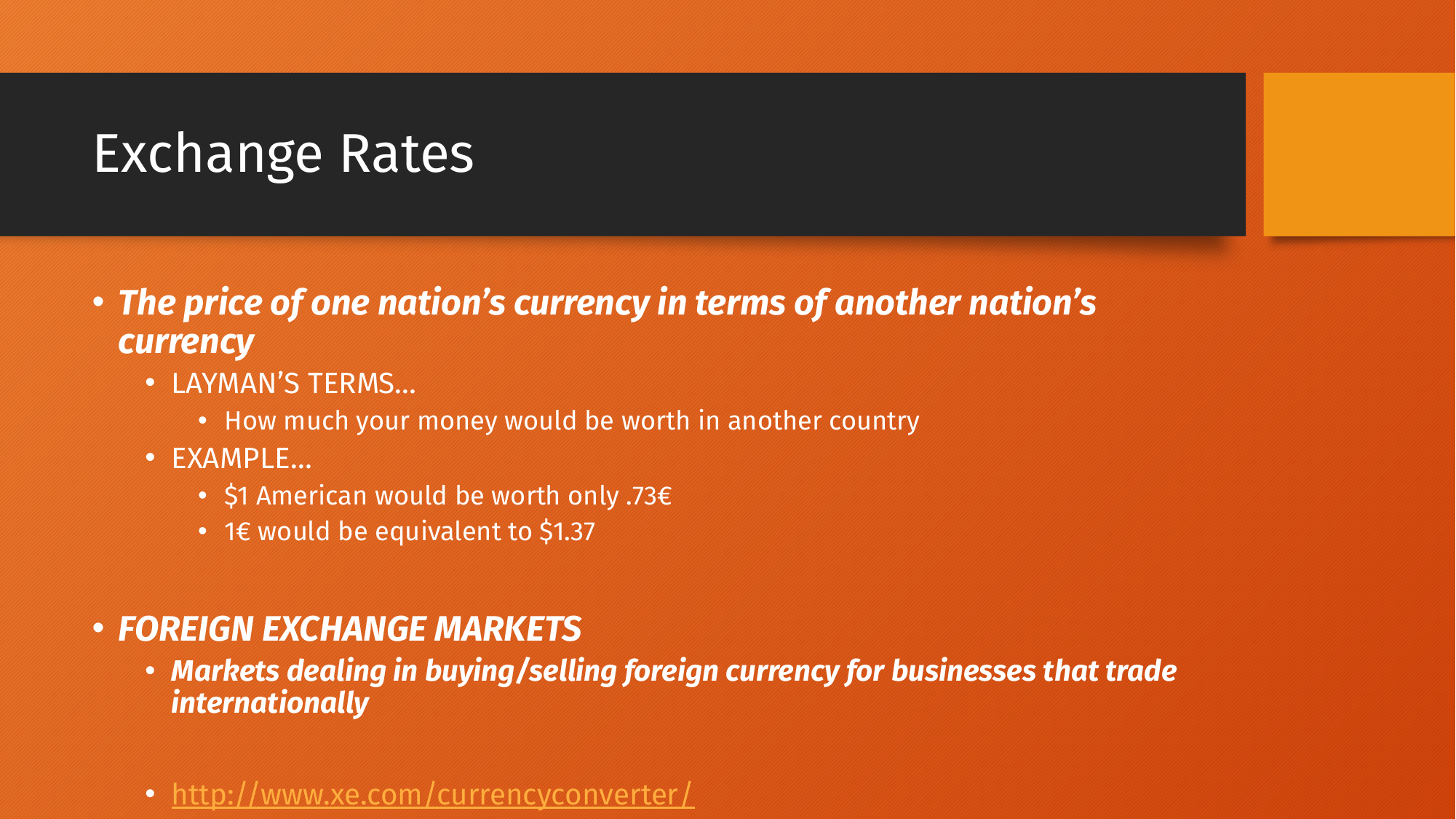

# Exchange Rates
The price of one nation’s currency in terms of another nation’s currency
LAYMAN’S TERMS…
How much your money would be worth in another country
EXAMPLE…
$1 American would be worth only .73€
1€ would be equivalent to $1.37

FOREIGN EXCHANGE MARKETS
Markets dealing in buying/selling foreign currency for businesses that trade internationally

http://www.xe.com/currencyconverter/